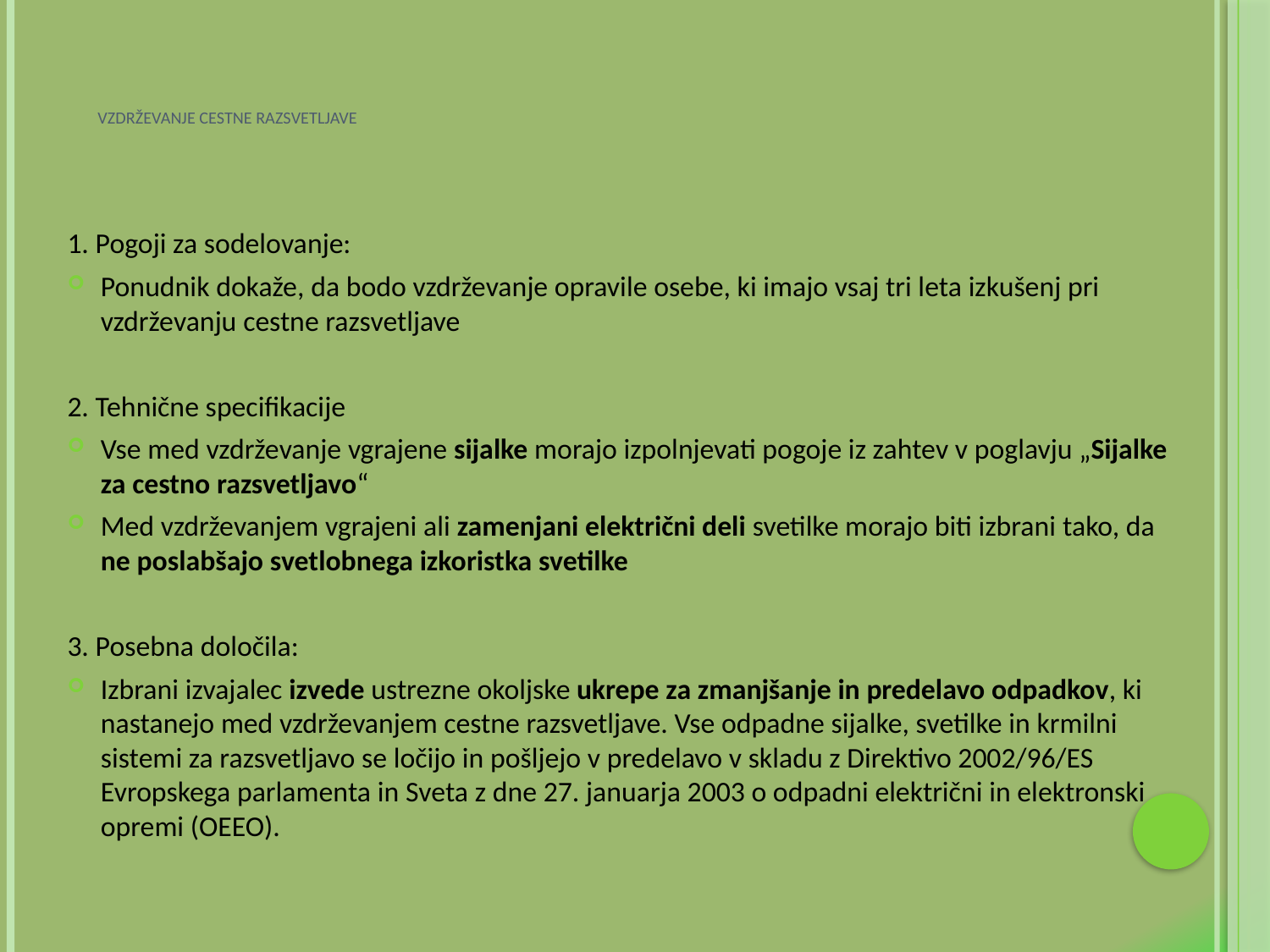

# Vzdrževanje cestne razsvetljave

1. Pogoji za sodelovanje:
Ponudnik dokaže, da bodo vzdrževanje opravile osebe, ki imajo vsaj tri leta izkušenj pri vzdrževanju cestne razsvetljave

2. Tehnične specifikacije
Vse med vzdrževanje vgrajene sijalke morajo izpolnjevati pogoje iz zahtev v poglavju „Sijalke za cestno razsvetljavo“
Med vzdrževanjem vgrajeni ali zamenjani električni deli svetilke morajo biti izbrani tako, da ne poslabšajo svetlobnega izkoristka svetilke

3. Posebna določila:
Izbrani izvajalec izvede ustrezne okoljske ukrepe za zmanjšanje in predelavo odpadkov, ki nastanejo med vzdrževanjem cestne razsvetljave. Vse odpadne sijalke, svetilke in krmilni sistemi za razsvetljavo se ločijo in pošljejo v predelavo v skladu z Direktivo 2002/96/ES Evropskega parlamenta in Sveta z dne 27. januarja 2003 o odpadni električni in elektronski opremi (OEEO).